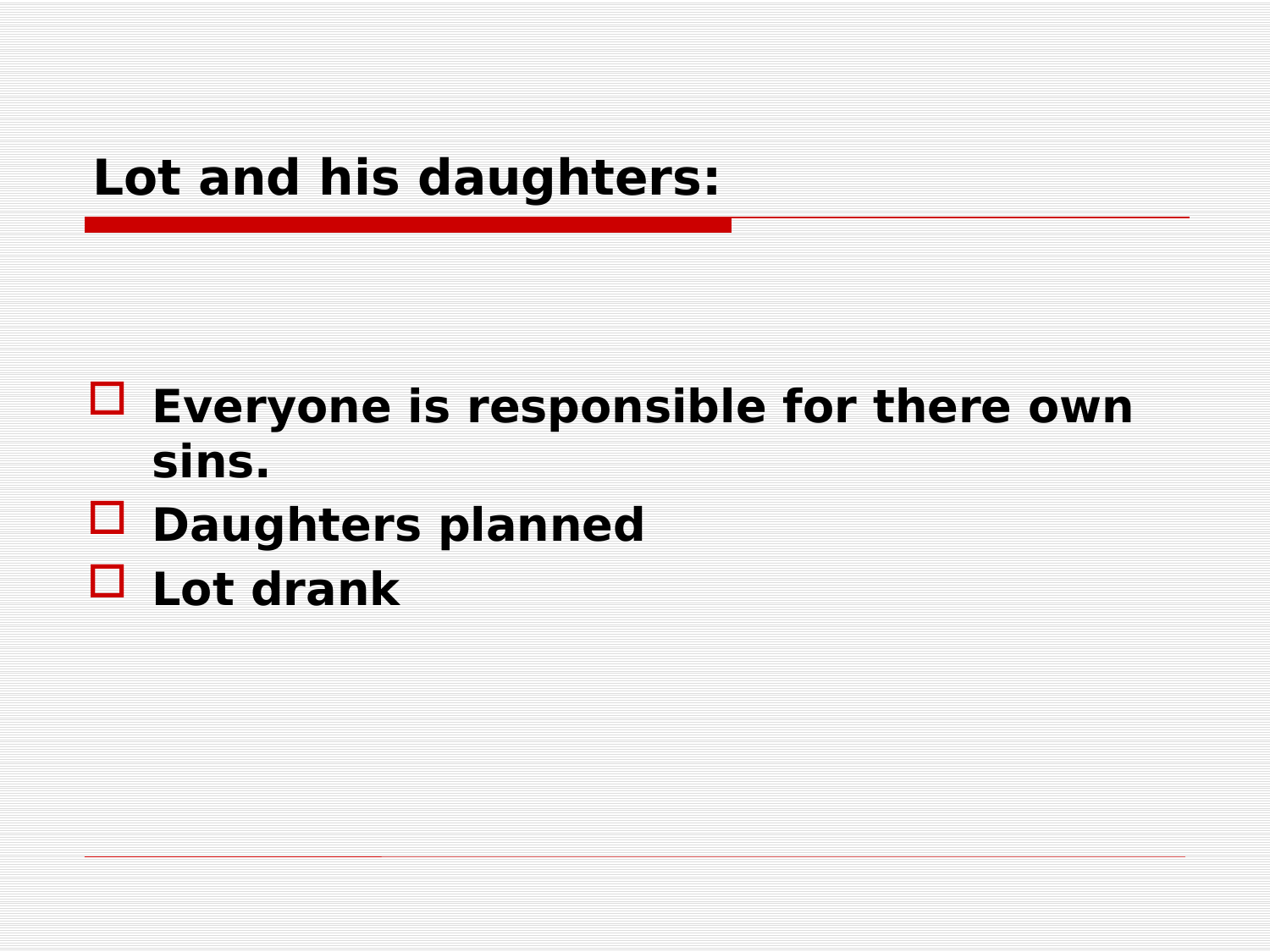

# Lot and his daughters:
Everyone is responsible for there own sins.
Daughters planned
Lot drank